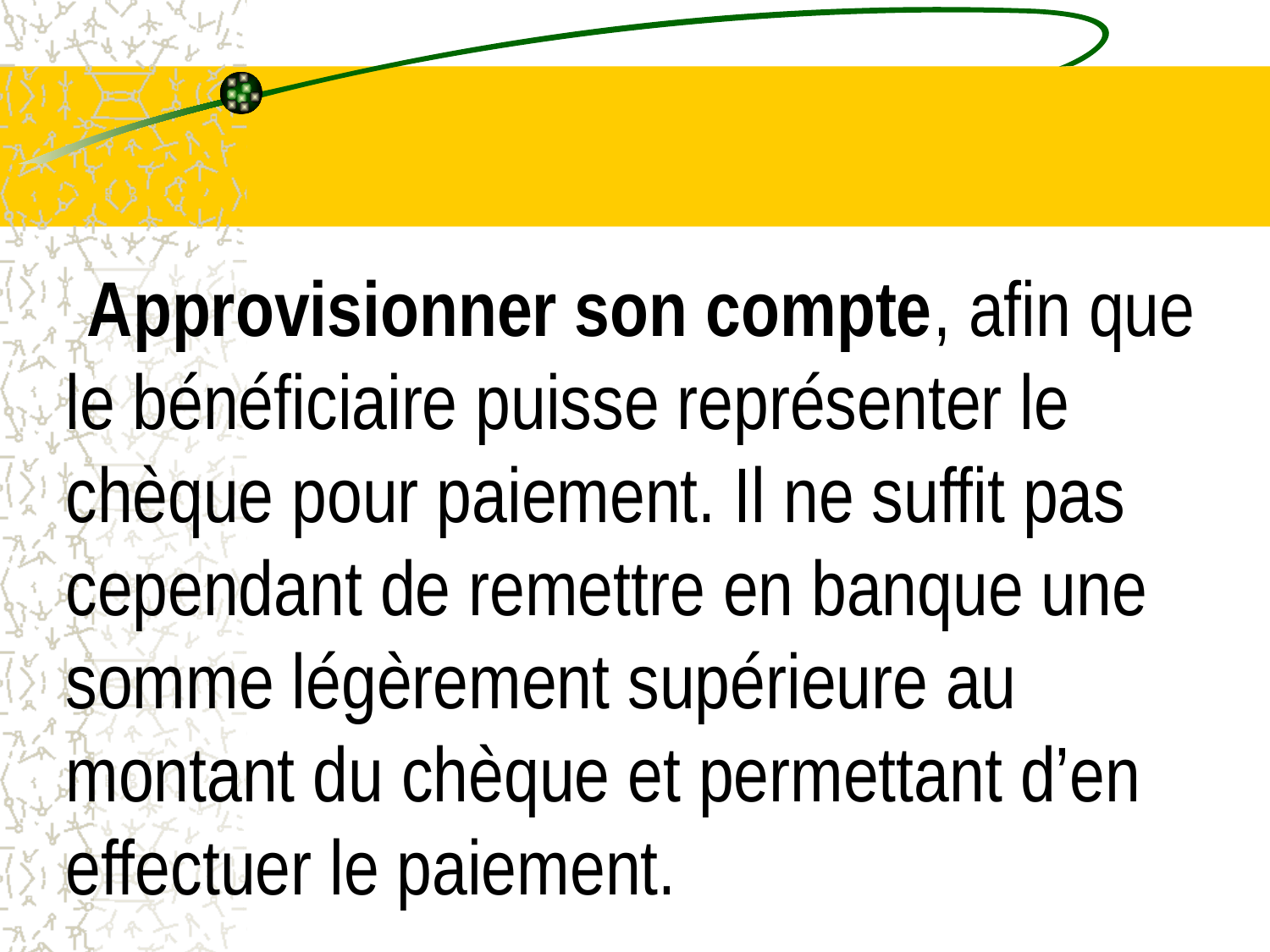

# Approvisionner son compte, afin que le bénéficiaire puisse représenter le chèque pour paiement. Il ne suffit pas cependant de remettre en banque une somme légèrement supérieure au montant du chèque et permettant d’en effectuer le paiement.